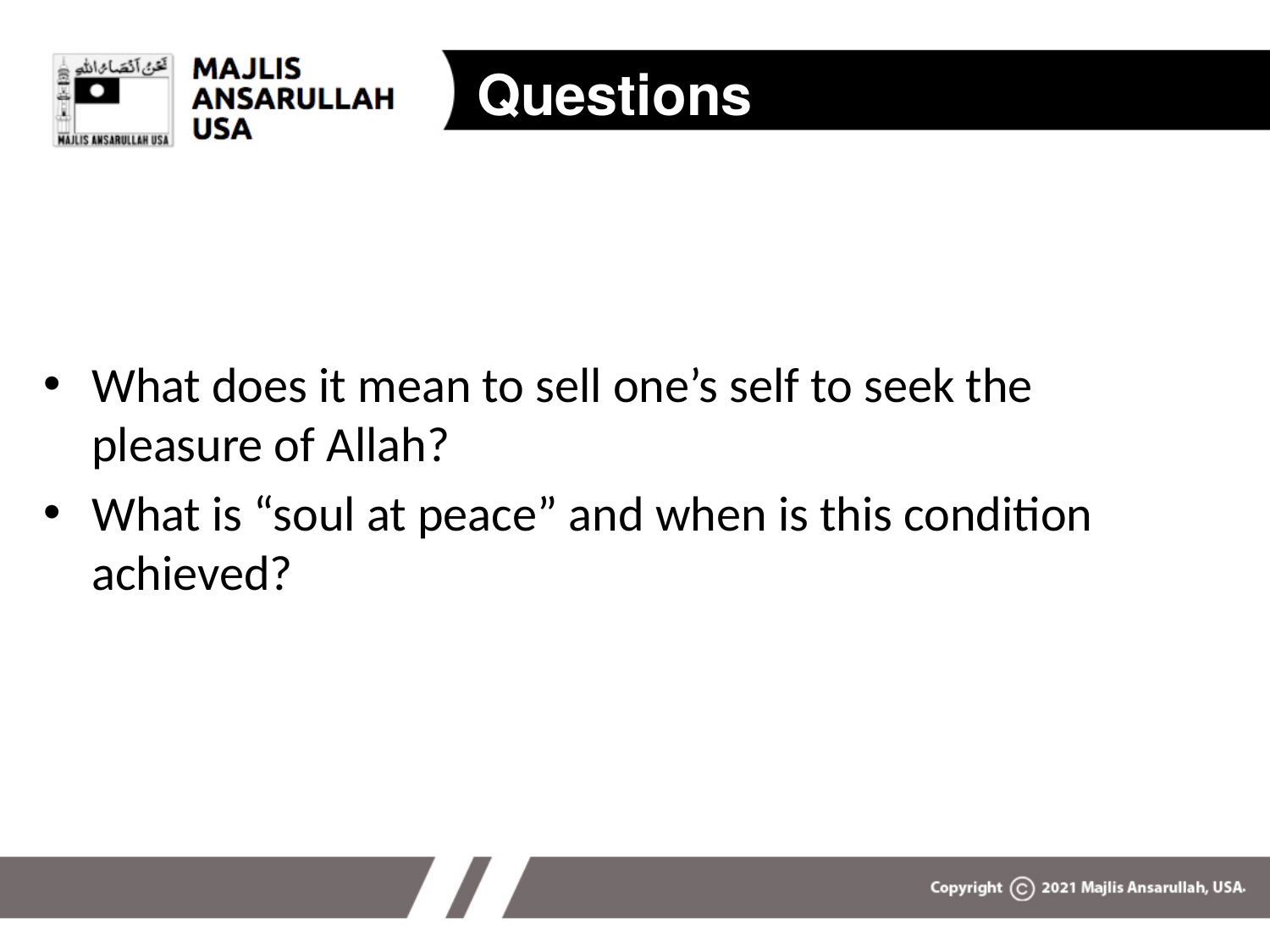

Questions
What does it mean to sell one’s self to seek the pleasure of Allah?
What is “soul at peace” and when is this condition achieved?